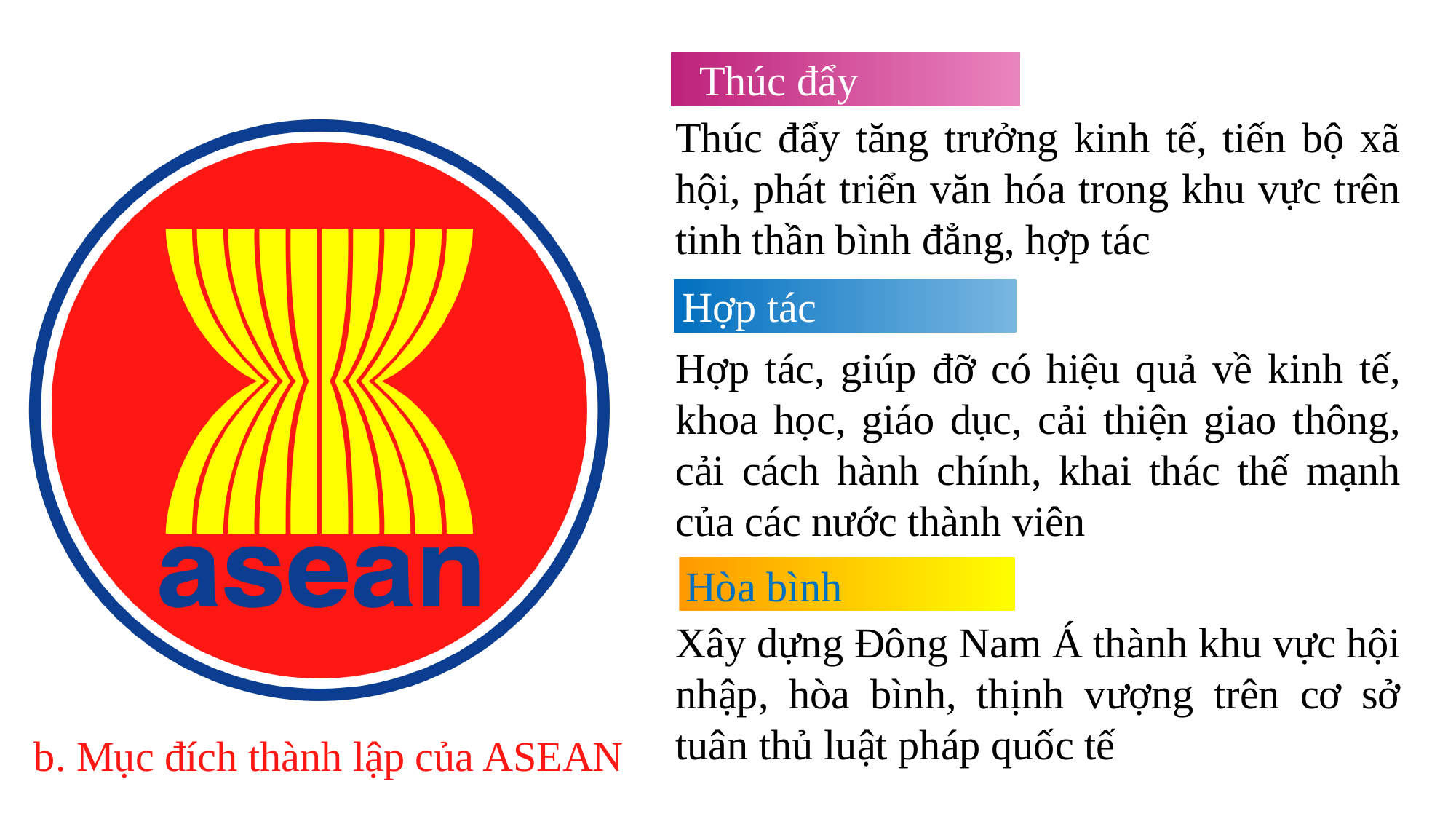

Thúc đẩy

Thúc đẩy tăng trưởng kinh tế, tiến bộ xã hội, phát triển văn hóa trong khu vực trên tinh thần bình đẳng, hợp tác

Hợp tác

Hợp tác, giúp đỡ có hiệu quả về kinh tế, khoa học, giáo dục, cải thiện giao thông, cải cách hành chính, khai thác thế mạnh của các nước thành viên
Hòa bình

Xây dựng Đông Nam Á thành khu vực hội nhập, hòa bình, thịnh vượng trên cơ sở tuân thủ luật pháp quốc tế
b. Mục đích thành lập của ASEAN